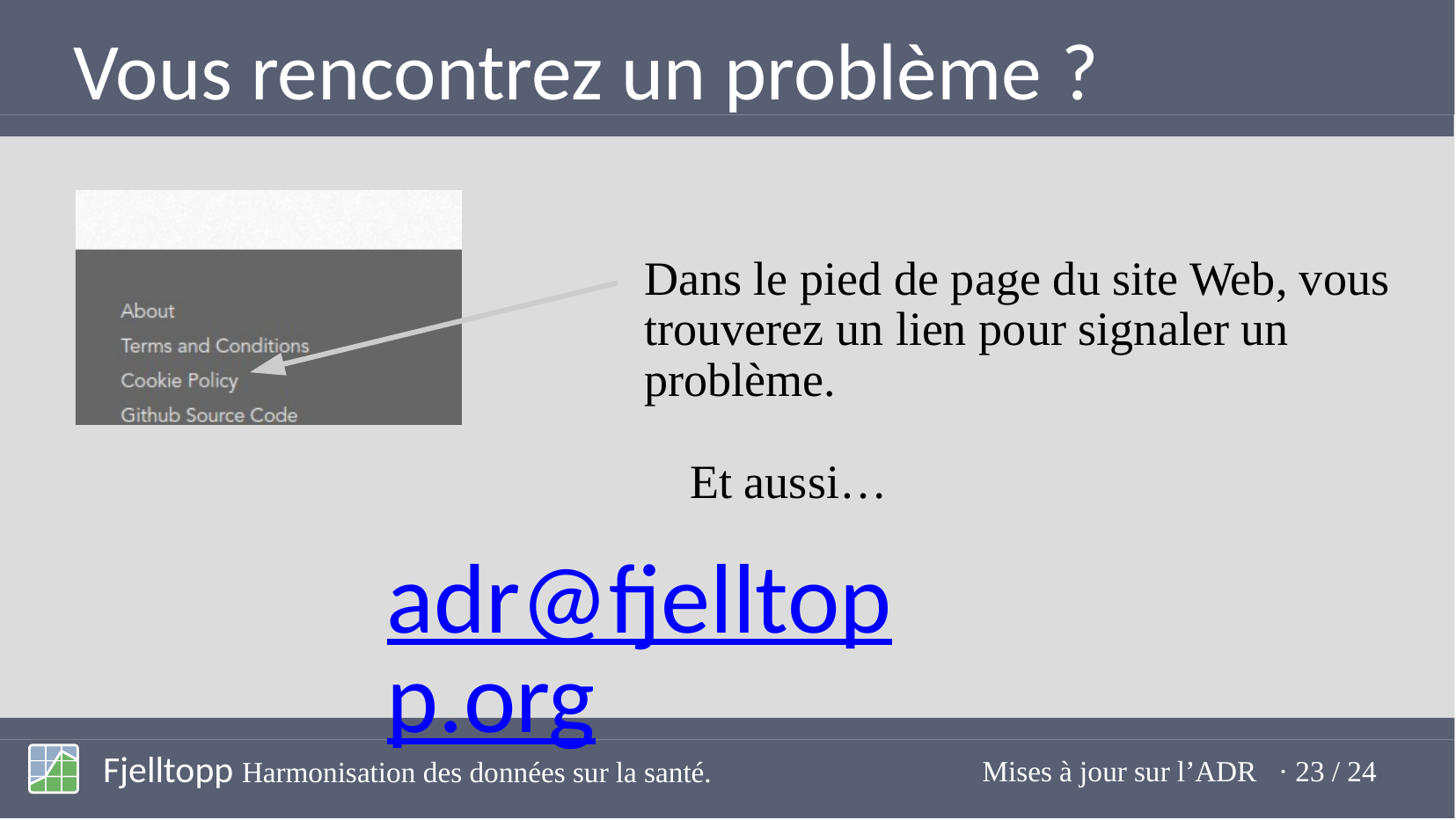

Vous rencontrez un problème ?

Dans le pied de page du site Web, vous trouverez un lien pour signaler un problème.

Et aussi…
adr@fjelltopp.org

Fjelltopp Harmonisation des données sur la santé.

Mises à jour sur l’ADR   · 23 / 24